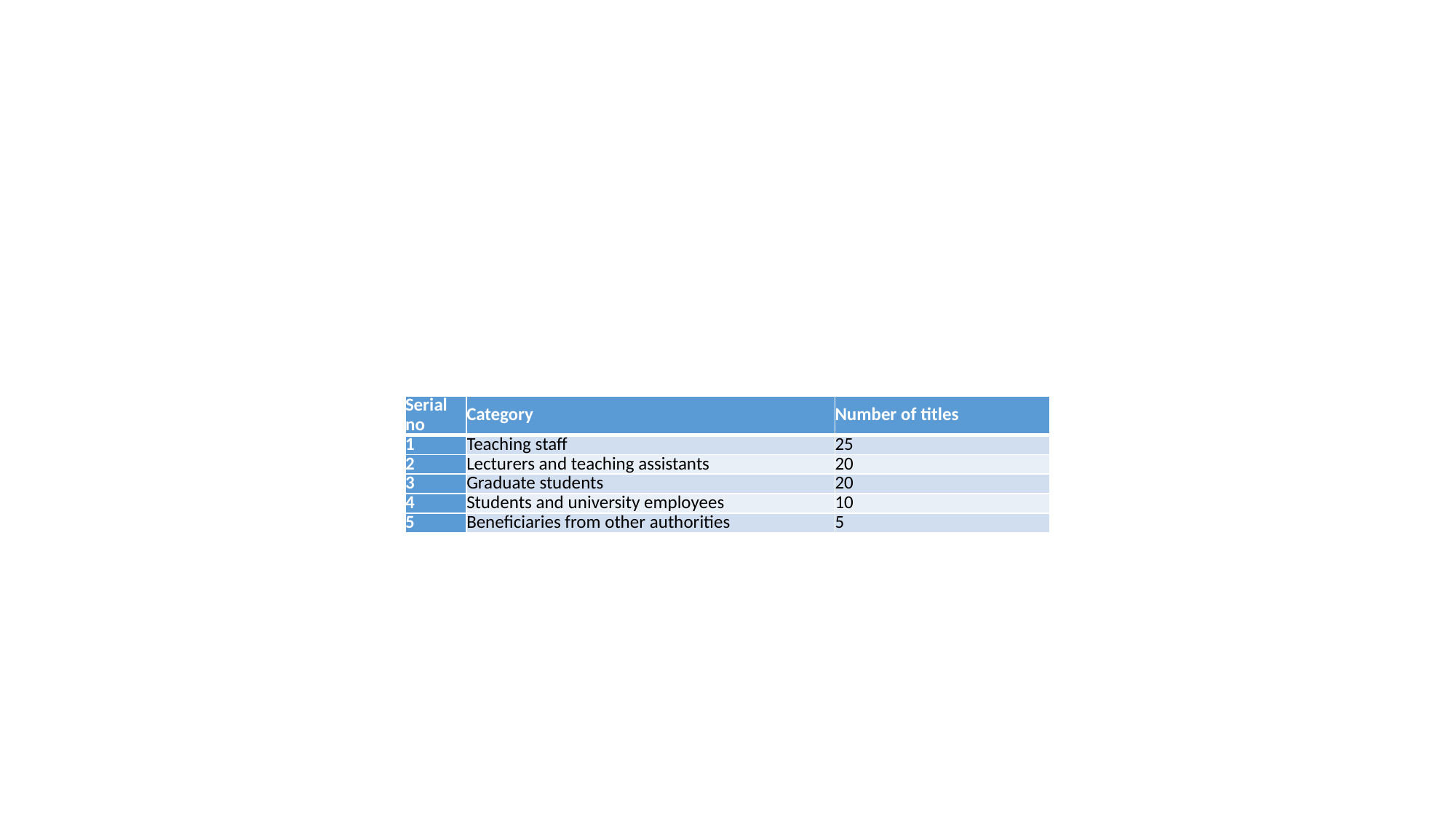

| Serial no | Category | Number of titles |
| --- | --- | --- |
| 1 | Teaching staff | 25 |
| 2 | Lecturers and teaching assistants | 20 |
| 3 | Graduate students | 20 |
| 4 | Students and university employees | 10 |
| 5 | Beneficiaries from other authorities | 5 |